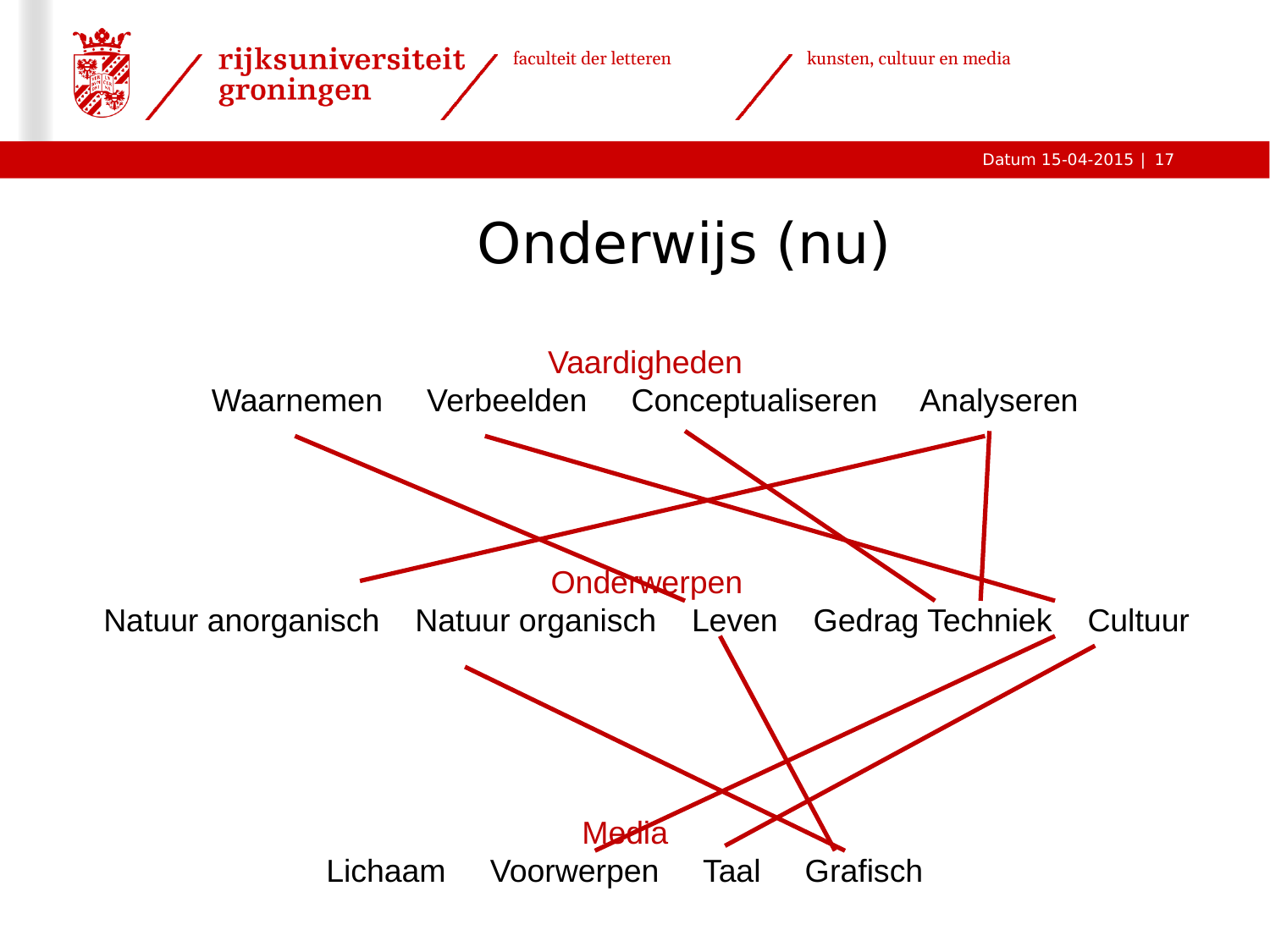

17
# Onderwijs (nu)
Vaardigheden
Waarnemen     Verbeelden     Conceptualiseren     Analyseren
Onderwerpen
Natuur anorganisch    Natuur organisch    Leven    Gedrag Techniek    Cultuur
Media
Lichaam     Voorwerpen     Taal     Grafisch